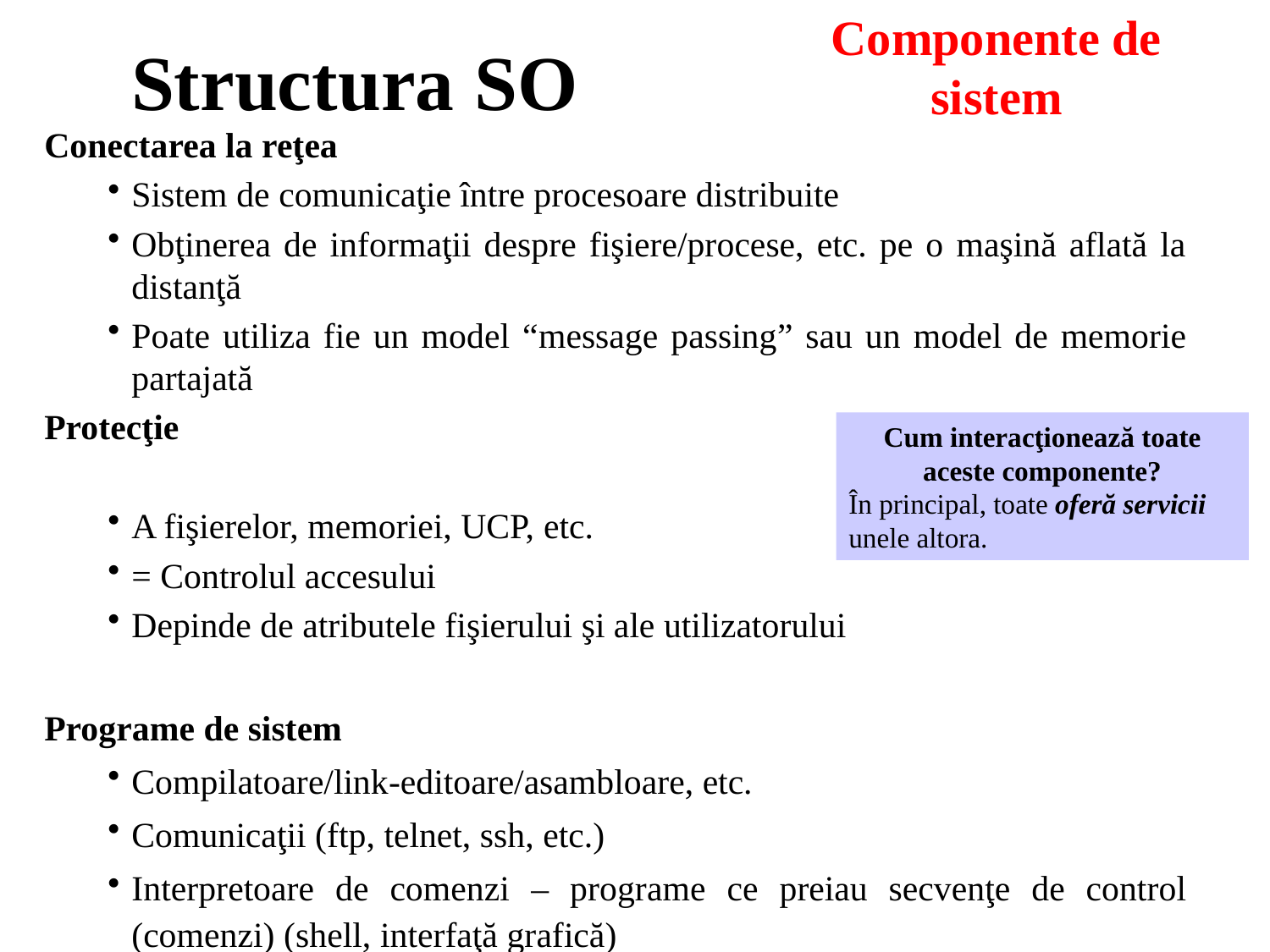

Structura SO
Componente de sistem
Conectarea la reţea
Sistem de comunicaţie între procesoare distribuite
Obţinerea de informaţii despre fişiere/procese, etc. pe o maşină aflată la distanţă
Poate utiliza fie un model “message passing” sau un model de memorie partajată
Protecţie

A fişierelor, memoriei, UCP, etc.
= Controlul accesului
Depinde de atributele fişierului şi ale utilizatorului

Programe de sistem
Compilatoare/link-editoare/asambloare, etc.
Comunicaţii (ftp, telnet, ssh, etc.)
Interpretoare de comenzi – programe ce preiau secvenţe de control (comenzi) (shell, interfaţă grafică)

Cum interacţionează toate aceste componente?
În principal, toate oferă servicii unele altora.